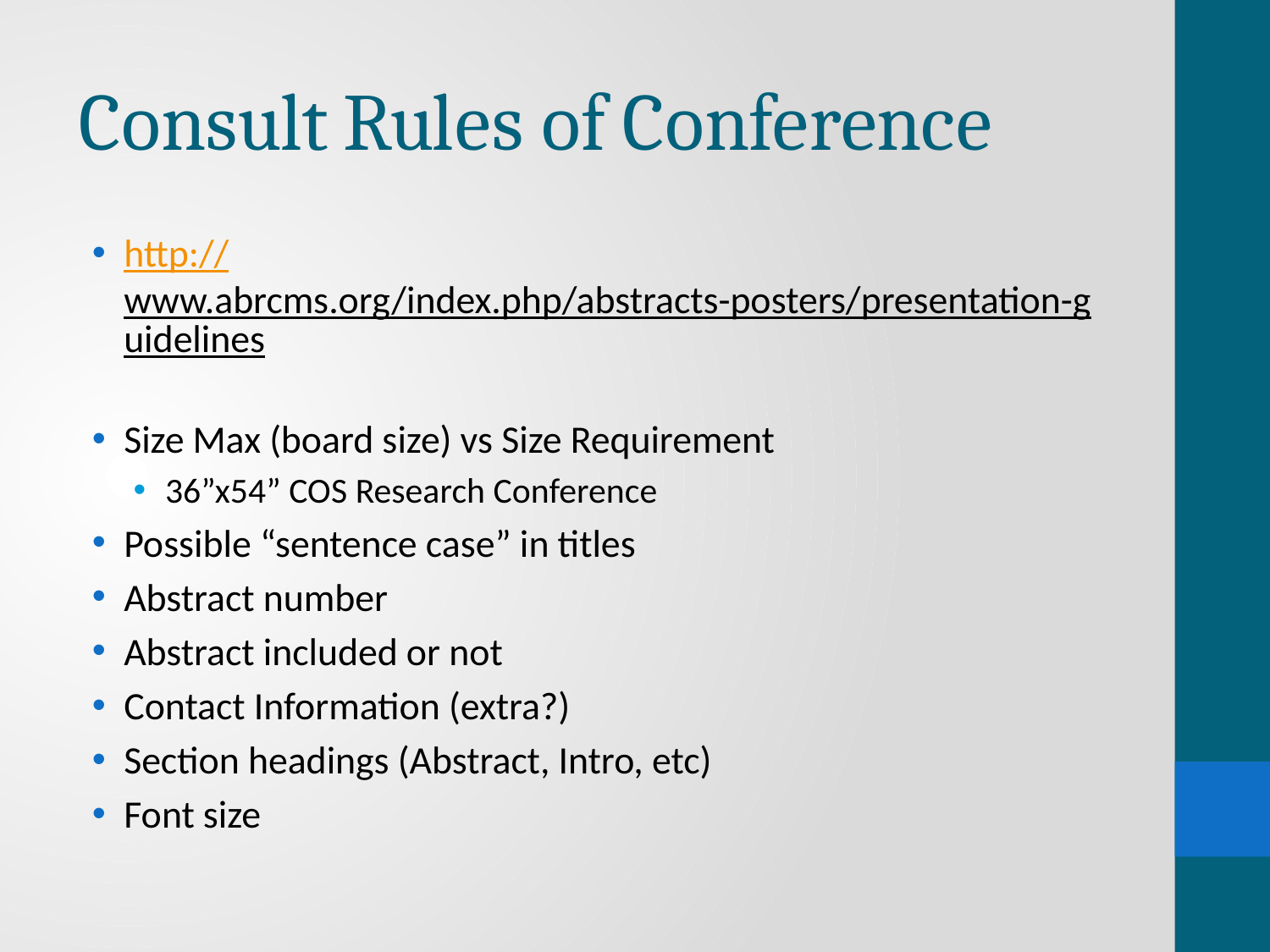

# Consult Rules of Conference
http://www.abrcms.org/index.php/abstracts-posters/presentation-guidelines
Size Max (board size) vs Size Requirement
36”x54” COS Research Conference
Possible “sentence case” in titles
Abstract number
Abstract included or not
Contact Information (extra?)
Section headings (Abstract, Intro, etc)
Font size